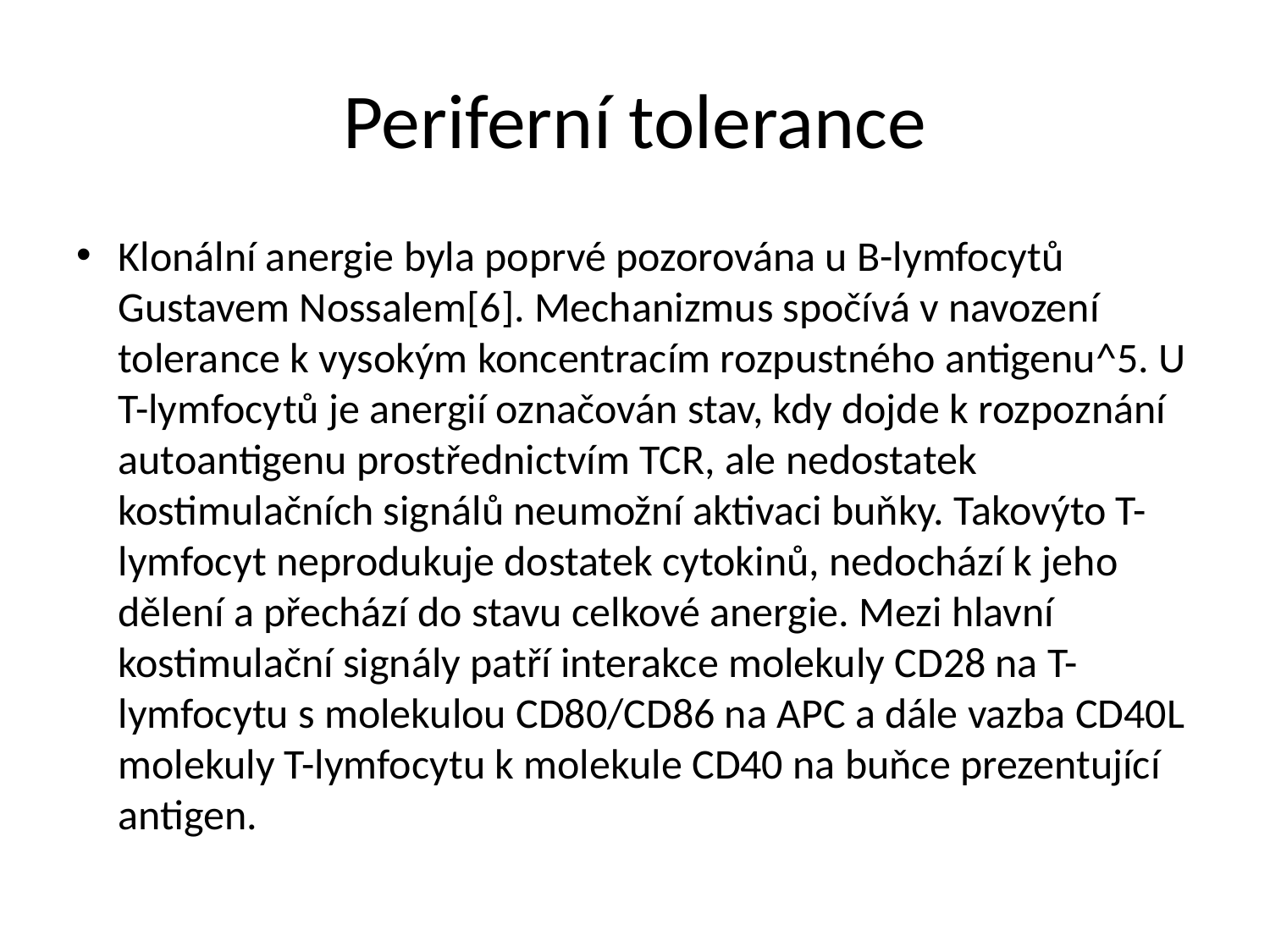

# Periferní tolerance
Klonální anergie byla poprvé pozorována u B-lymfocytů Gustavem Nossalem[6]. Mechanizmus spočívá v navození tolerance k vysokým koncentracím rozpustného antigenu^5. U T-lymfocytů je anergií označován stav, kdy dojde k rozpoznání autoantigenu prostřednictvím TCR, ale nedostatek kostimulačních signálů neumožní aktivaci buňky. Takovýto T-lymfocyt neprodukuje dostatek cytokinů, nedochází k jeho dělení a přechází do stavu celkové anergie. Mezi hlavní kostimulační signály patří interakce molekuly CD28 na T-lymfocytu s molekulou CD80/CD86 na APC a dále vazba CD40L molekuly T-lymfocytu k molekule CD40 na buňce prezentující antigen.